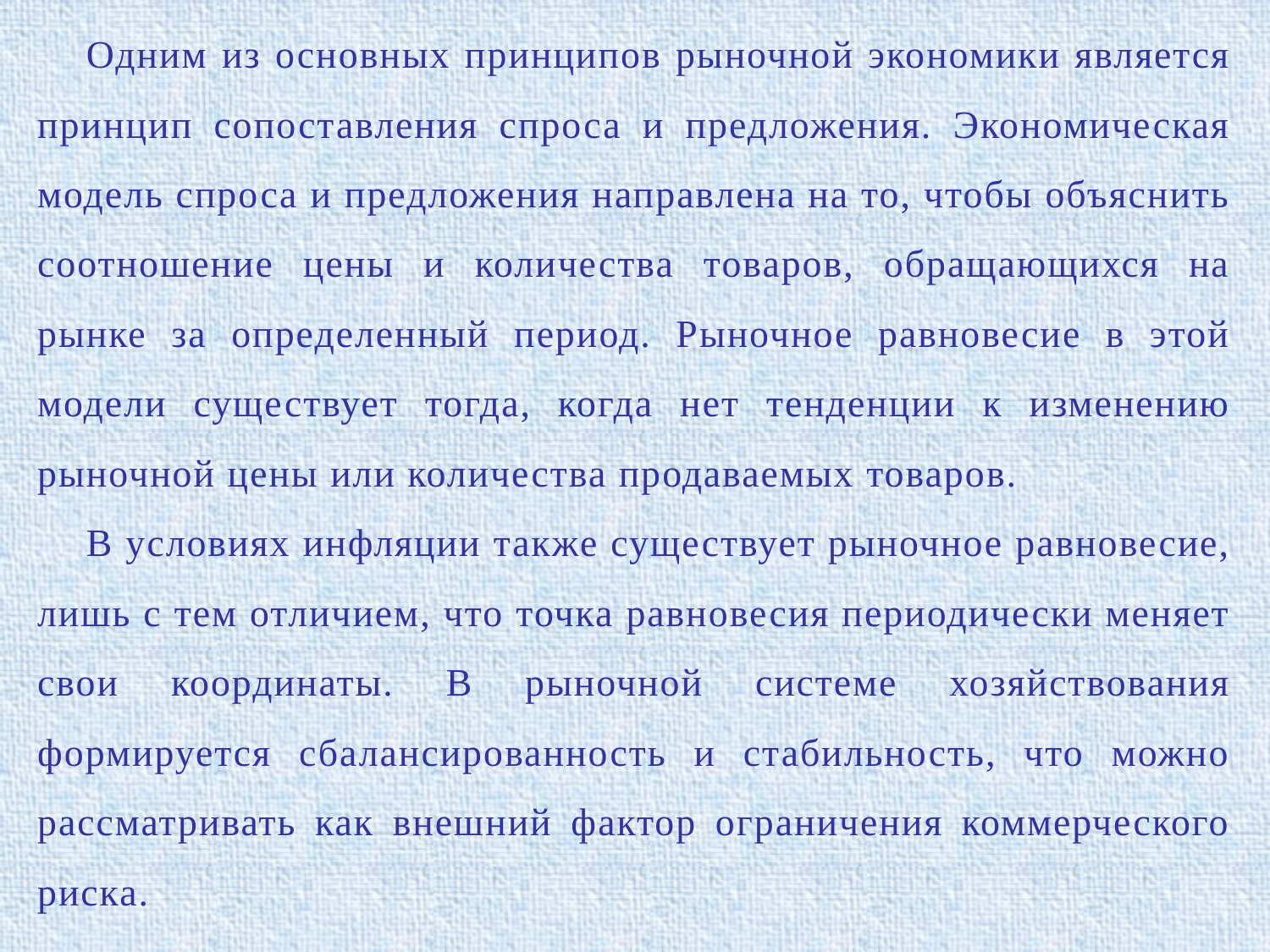

Одним из основных принципов рыночной экономики является принцип сопоставления спроса и предложения. Экономическая модель спроса и предложения направлена на то, чтобы объяснить соотношение цены и количества товаров, обращающихся на рынке за определенный период. Рыночное равновесие в этой модели существует тогда, когда нет тенденции к изменению рыночной цены или количества продаваемых товаров.
В условиях инфляции также существует рыночное равновесие, лишь с тем отличием, что точка равновесия периодически меняет свои координаты. В рыночной системе хозяйствования формируется сбалансированность и стабильность, что можно рассматривать как внешний фактор ограничения коммерческого риска.